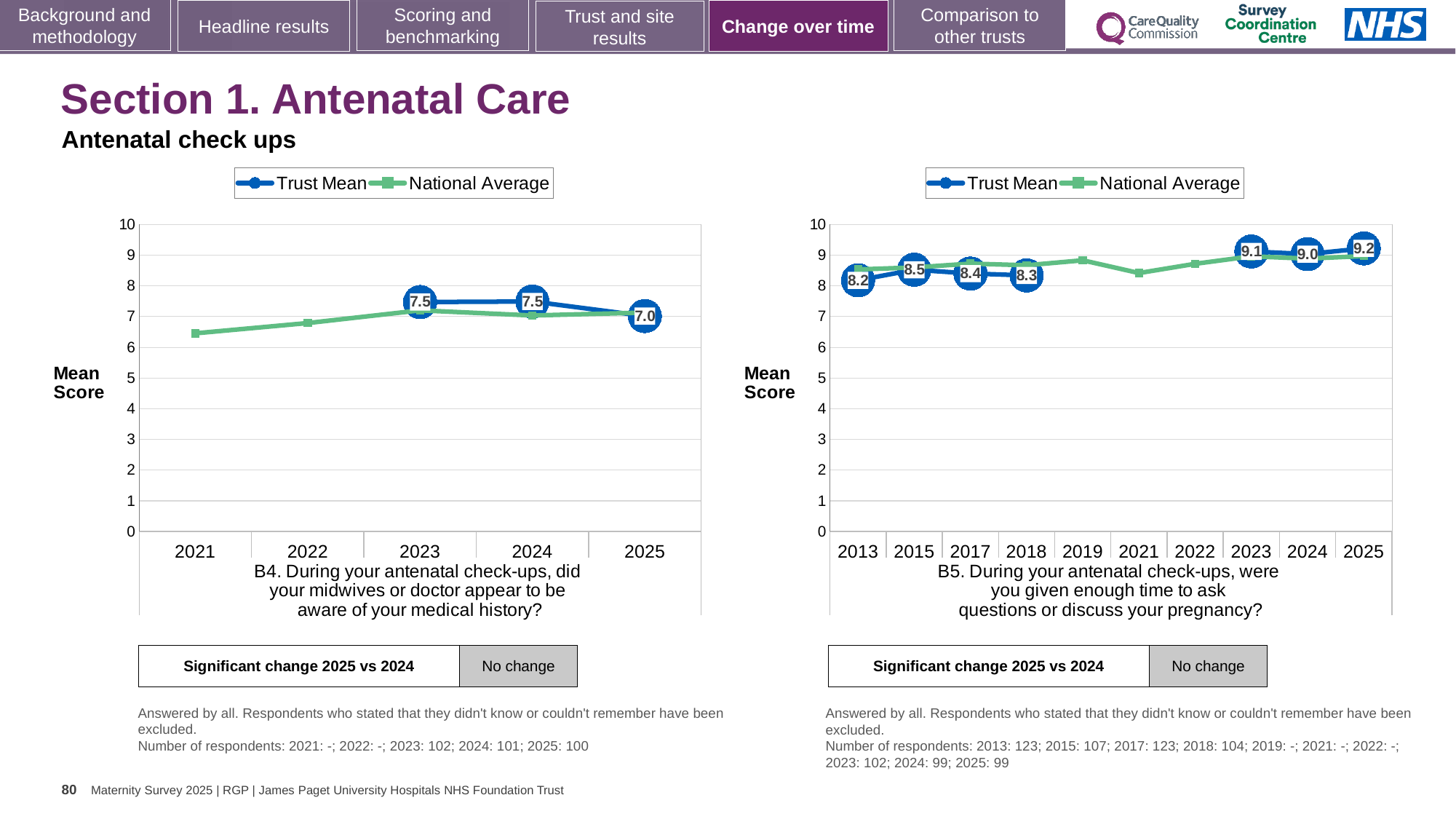

# Section 1. Antenatal Care
Antenatal check ups

### Chart

| Category | Trust Mean | National Average |
|---|---|---|
| 2021 | None | 6.455163447895841 |
| 2022 | None | 6.7896576930801 |
| 2023 | 7.473651231493157 | 7.201655927277624 |
| 2024 | 7.490023873563223 | 7.035712669914595 |
| 2025 | 7.016790498553488 | 7.128932333714427 |

### Chart

| Category | Trust Mean | National Average |
|---|---|---|
| 2013 | 8.181881240675985 | 8.534338668237579 |
| 2015 | 8.524451226494213 | 8.598099124847632 |
| 2017 | 8.400579067100407 | 8.723314376787982 |
| 2018 | 8.33945474379098 | 8.6696732268667 |
| 2019 | None | 8.83096682615885 |
| 2021 | None | 8.416259900267834 |
| 2022 | None | 8.718080276000922 |
| 2023 | 9.119595305802205 | 8.961248686411796 |
| 2024 | 9.033951445680005 | 8.885392546628402 |
| 2025 | 9.219488780032655 | 8.969742580414081 |
| Significant change 2025 vs 2024 | No change |
| --- | --- |
| Significant change 2025 vs 2024 | No change |
| --- | --- |
Answered by all. Respondents who stated that they didn't know or couldn't remember have been excluded.
Number of respondents: 2021: -; 2022: -; 2023: 102; 2024: 101; 2025: 100
Answered by all. Respondents who stated that they didn't know or couldn't remember have been excluded.
Number of respondents: 2013: 123; 2015: 107; 2017: 123; 2018: 104; 2019: -; 2021: -; 2022: -; 2023: 102; 2024: 99; 2025: 99
80